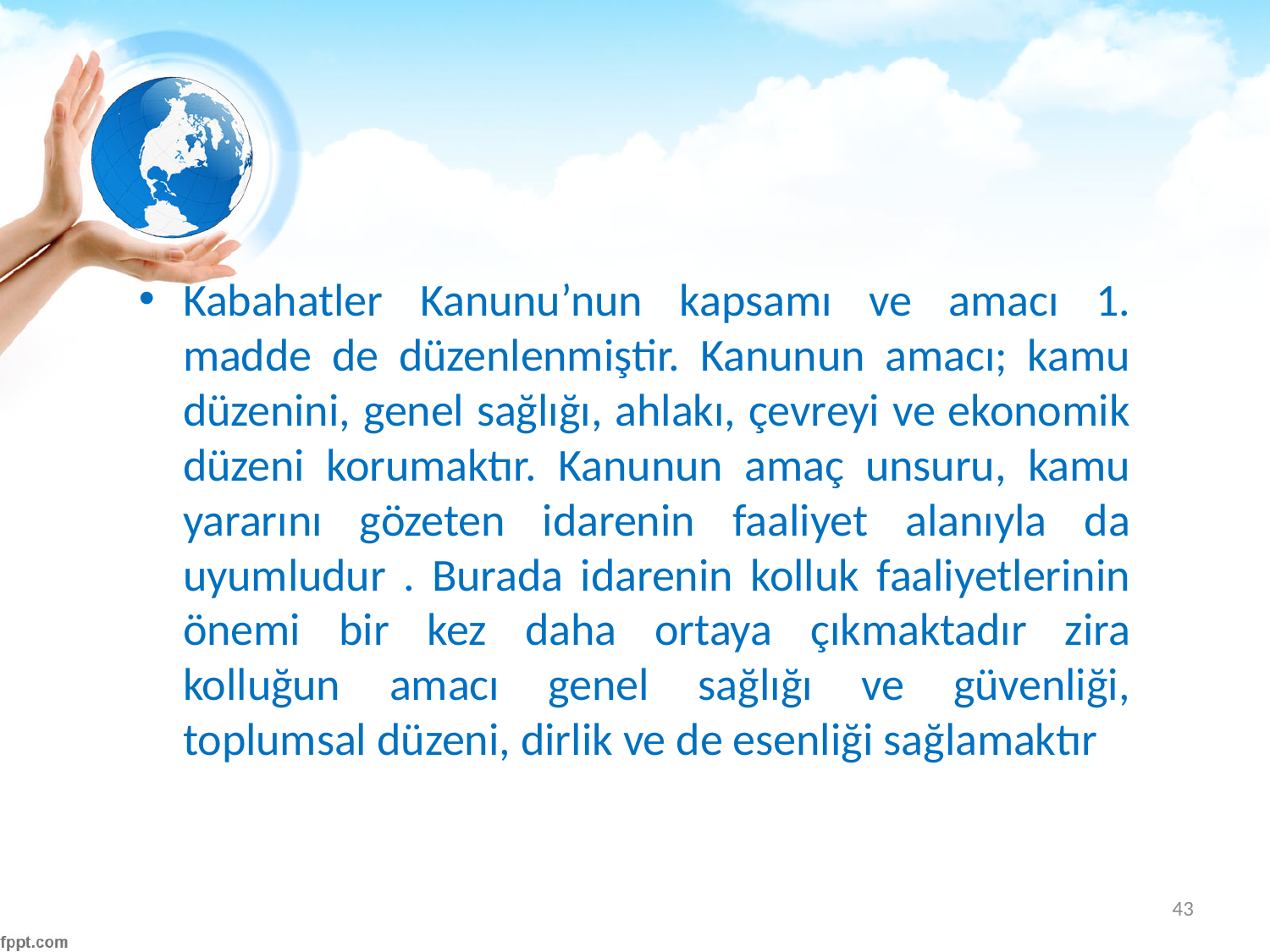

#
Kabahatler Kanunu’nun kapsamı ve amacı 1. madde de düzenlenmiştir. Kanunun amacı; kamu düzenini, genel sağlığı, ahlakı, çevreyi ve ekonomik düzeni korumaktır. Kanunun amaç unsuru, kamu yararını gözeten idarenin faaliyet alanıyla da uyumludur . Burada idarenin kolluk faaliyetlerinin önemi bir kez daha ortaya çıkmaktadır zira kolluğun amacı genel sağlığı ve güvenliği, toplumsal düzeni, dirlik ve de esenliği sağlamaktır
43